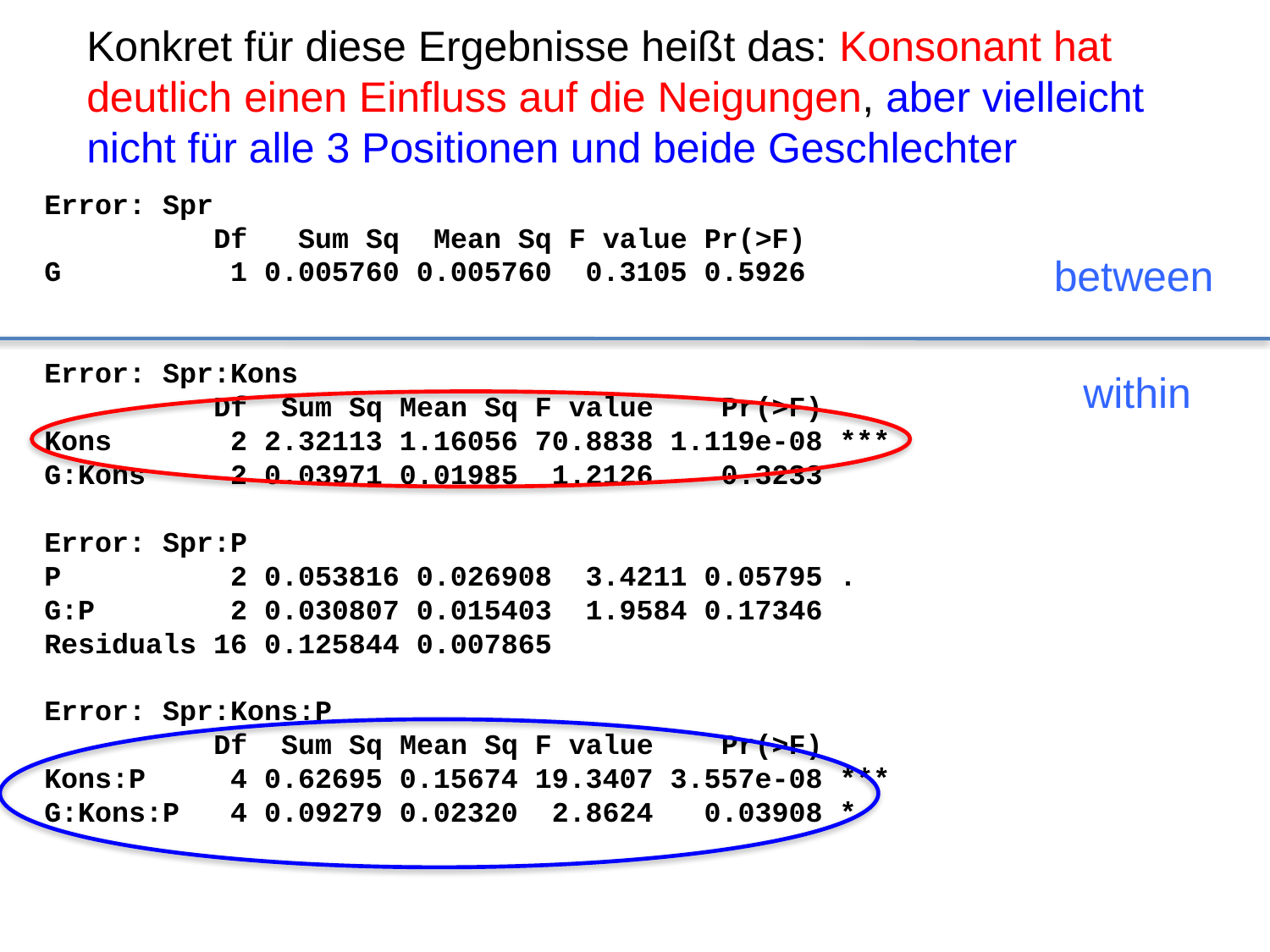

Konkret für diese Ergebnisse heißt das: Konsonant hat deutlich einen Einfluss auf die Neigungen, aber vielleicht nicht für alle 3 Positionen und beide Geschlechter
Error: Spr
          Df   Sum Sq  Mean Sq F value Pr(>F)
G          1 0.005760 0.005760  0.3105 0.5926

Error: Spr:Kons
          Df  Sum Sq Mean Sq F value    Pr(>F)
Kons       2 2.32113 1.16056 70.8838 1.119e-08 ***
G:Kons     2 0.03971 0.01985  1.2126    0.3233

Error: Spr:P
P          2 0.053816 0.026908  3.4211 0.05795 .
G:P        2 0.030807 0.015403  1.9584 0.17346
Residuals 16 0.125844 0.007865

Error: Spr:Kons:P
          Df  Sum Sq Mean Sq F value    Pr(>F)
Kons:P     4 0.62695 0.15674 19.3407 3.557e-08 ***
G:Kons:P   4 0.09279 0.02320  2.8624   0.03908 *
between
within